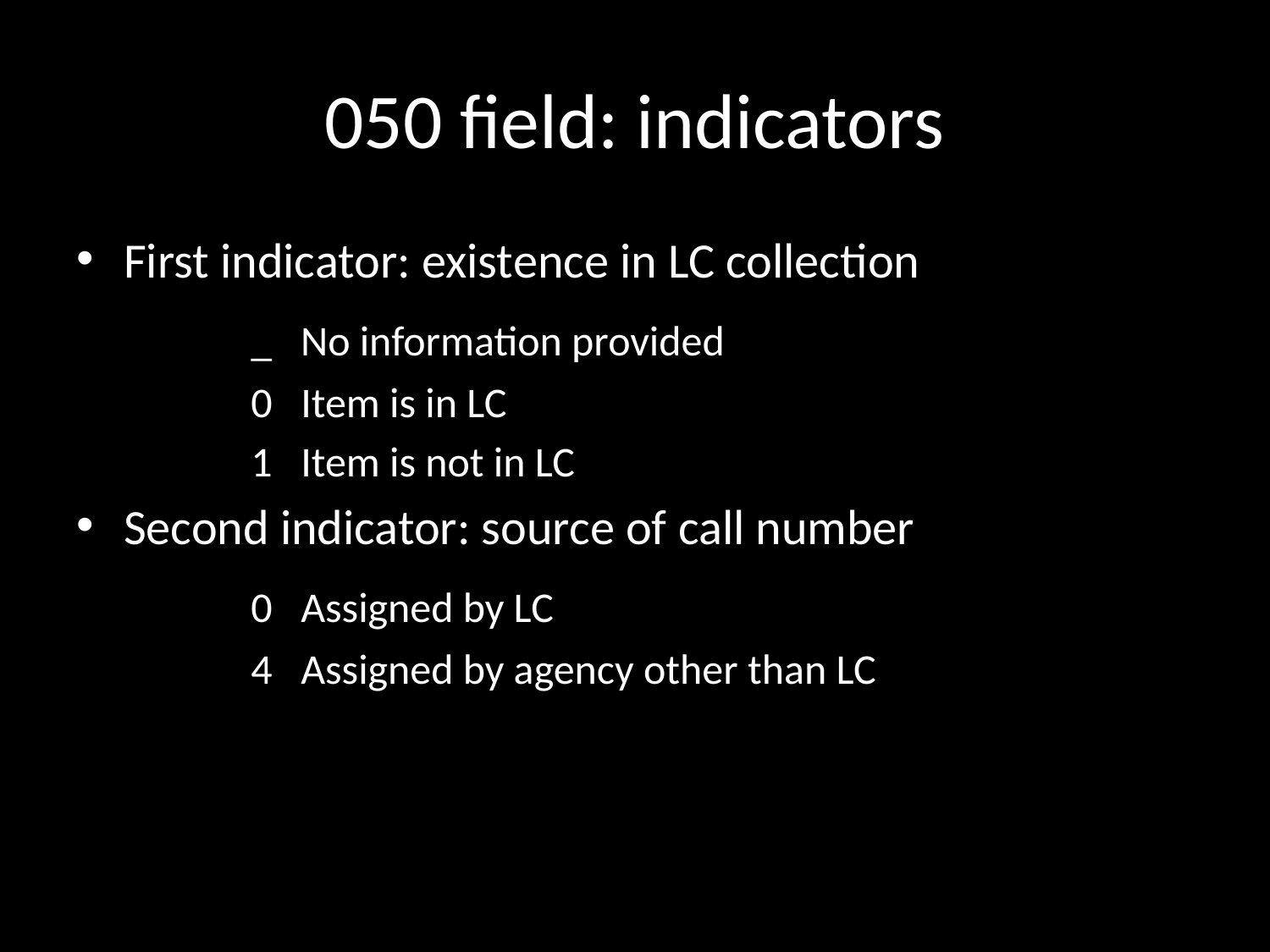

# 050 field: indicators
First indicator: existence in LC collection
		_   No information provided
		0   Item is in LC
		1   Item is not in LC
Second indicator: source of call number
		0   Assigned by LC
		4   Assigned by agency other than LC